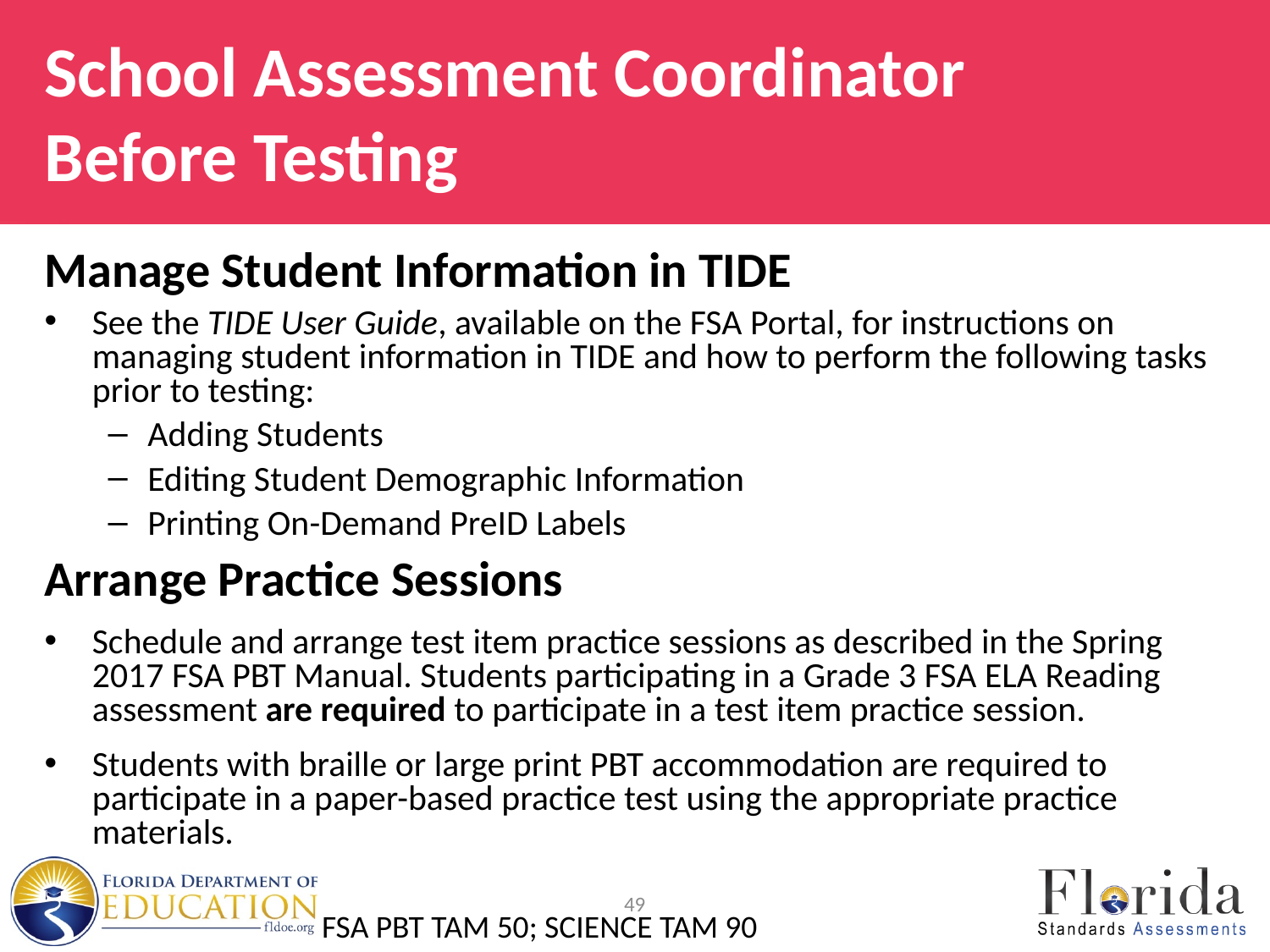

# School Assessment Coordinator Before Testing
Manage Student Information in TIDE
See the TIDE User Guide, available on the FSA Portal, for instructions on managing student information in TIDE and how to perform the following tasks prior to testing:
Adding Students
Editing Student Demographic Information
Printing On-Demand PreID Labels
Arrange Practice Sessions
Schedule and arrange test item practice sessions as described in the Spring 2017 FSA PBT Manual. Students participating in a Grade 3 FSA ELA Reading assessment are required to participate in a test item practice session.
Students with braille or large print PBT accommodation are required to participate in a paper-based practice test using the appropriate practice materials.

49
FSA PBT TAM 50; SCIENCE TAM 90